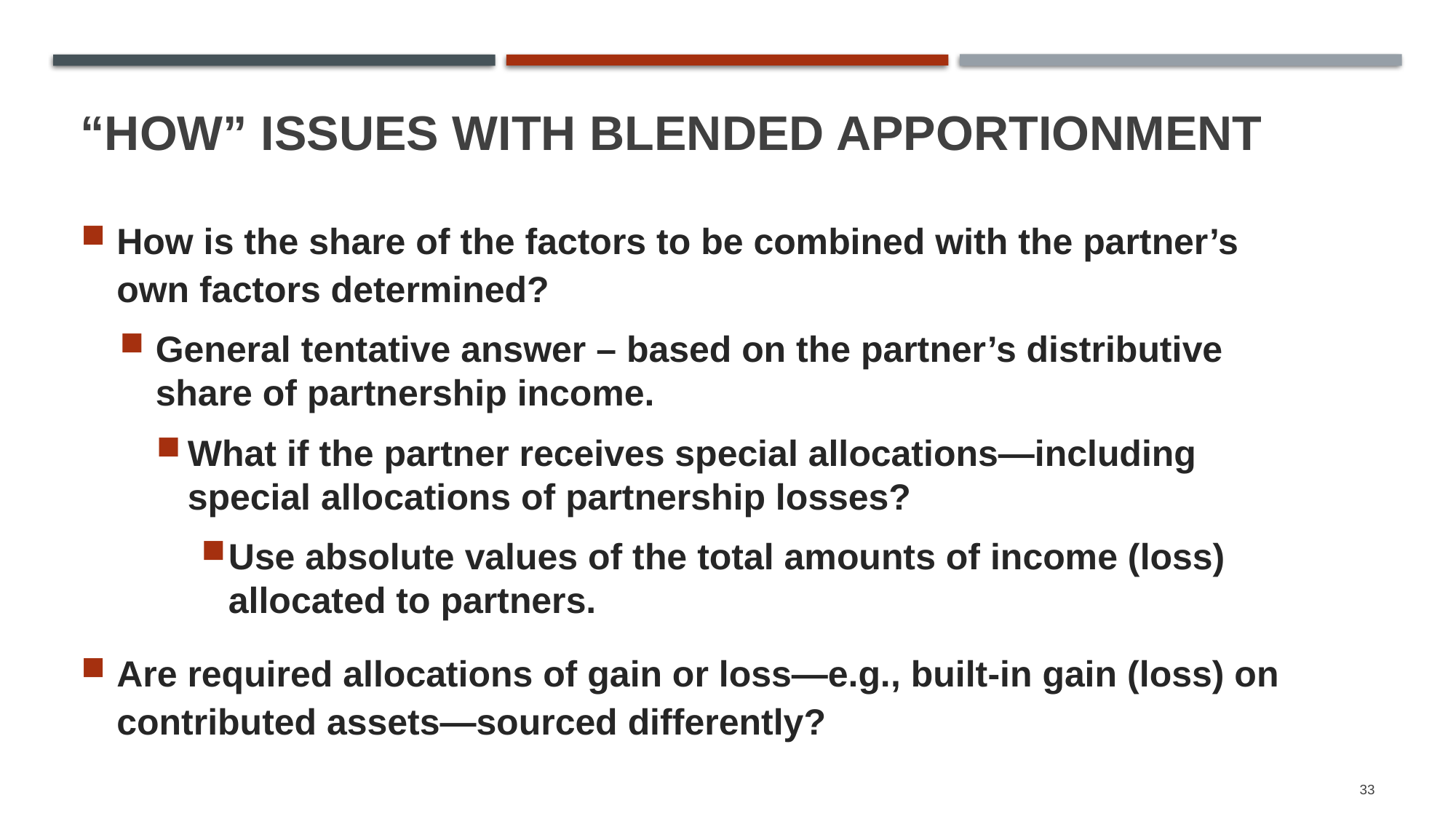

# “How” Issues with Blended Apportionment
How is the share of the factors to be combined with the partner’s own factors determined?
General tentative answer – based on the partner’s distributive share of partnership income.
What if the partner receives special allocations—including special allocations of partnership losses?
Use absolute values of the total amounts of income (loss) allocated to partners.
Are required allocations of gain or loss—e.g., built-in gain (loss) on contributed assets—sourced differently?
33